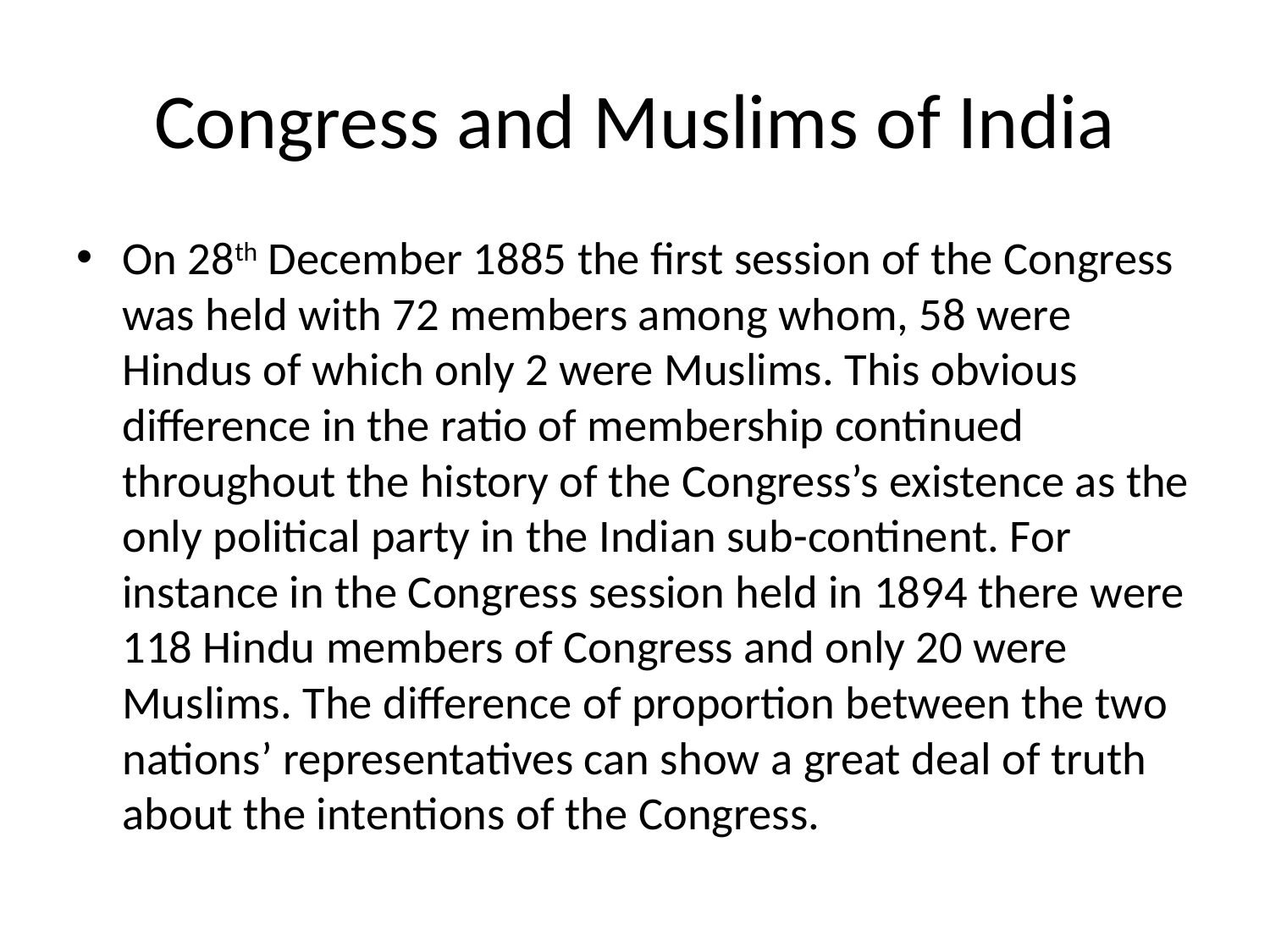

# Congress and Muslims of India
On 28th December 1885 the first session of the Congress was held with 72 members among whom, 58 were Hindus of which only 2 were Muslims. This obvious difference in the ratio of membership continued throughout the history of the Congress’s existence as the only political party in the Indian sub-continent. For instance in the Congress session held in 1894 there were 118 Hindu members of Congress and only 20 were Muslims. The difference of proportion between the two nations’ representatives can show a great deal of truth about the intentions of the Congress.